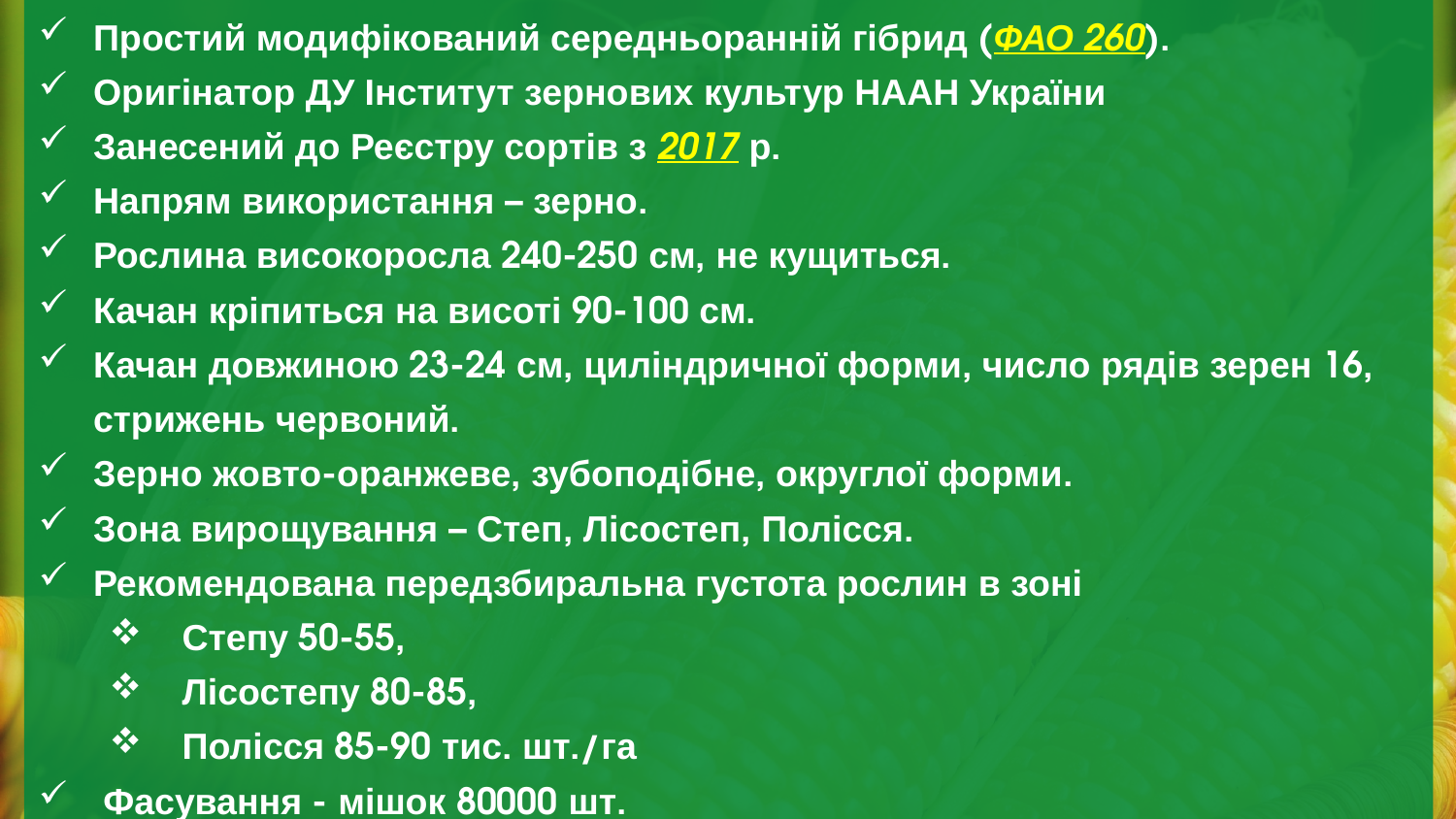

Простий модифікований середньоранній гібрид (ФАО 260).
Оригінатор ДУ Інститут зернових культур НААН України
Занесений до Реєстру сортів з 2017 р.
Напрям використання – зерно.
Рослина високоросла 240-250 см, не кущиться.
Качан кріпиться на висоті 90-100 см.
Качан довжиною 23-24 см, циліндричної форми, число рядів зерен 16, стрижень червоний.
Зерно жовто-оранжеве, зубоподібне, округлої форми.
Зона вирощування – Степ, Лісостеп, Полісся.
Рекомендована передзбиральна густота рослин в зоні
Степу 50-55,
Лісостепу 80-85,
Полісся 85-90 тис. шт./га
 Фасування - мішок 80000 шт.